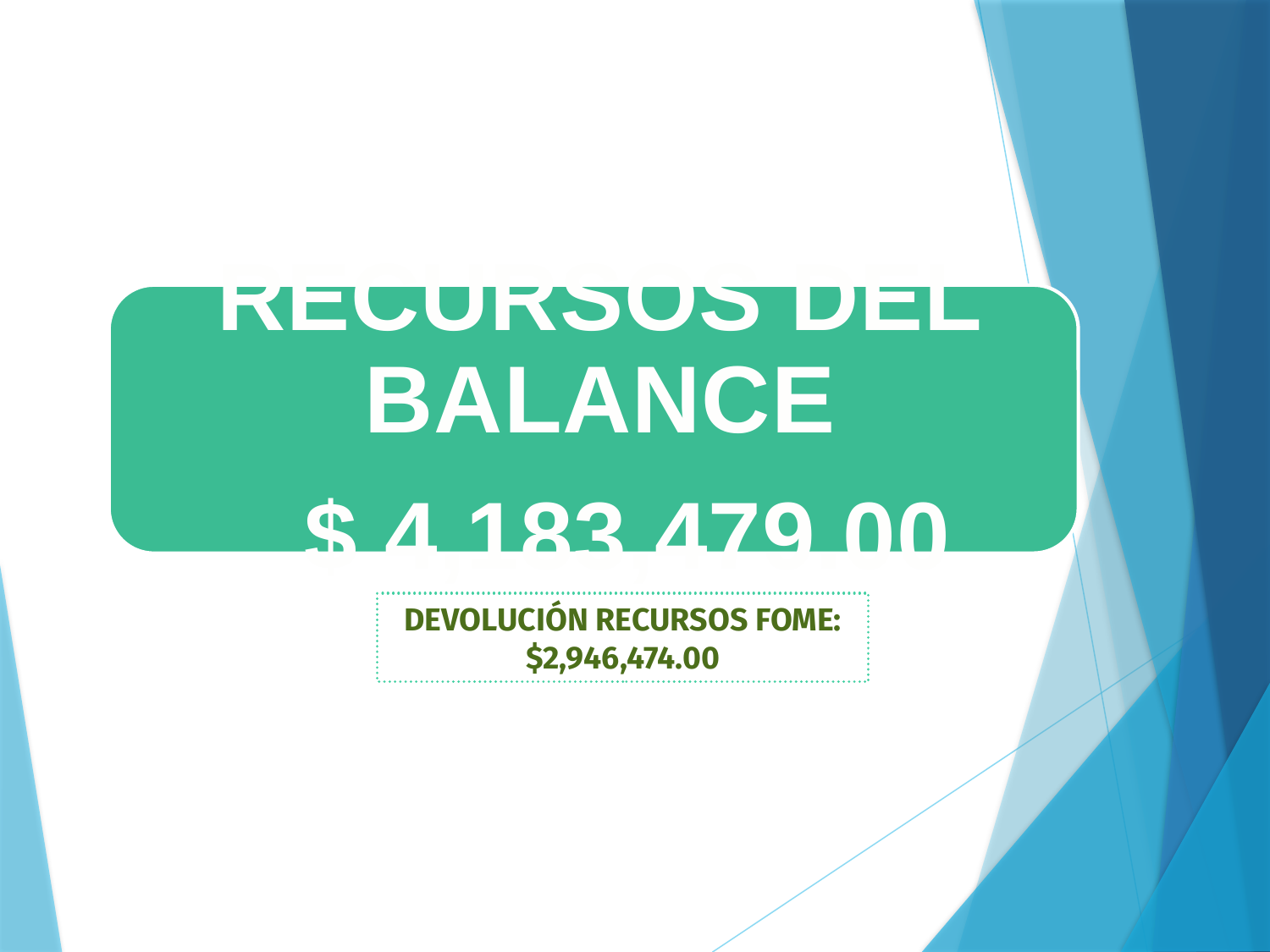

RECURSOS DEL BALANCE
  $ 4,183,479.00
DEVOLUCIÓN RECURSOS FOME: $2,946,474.00